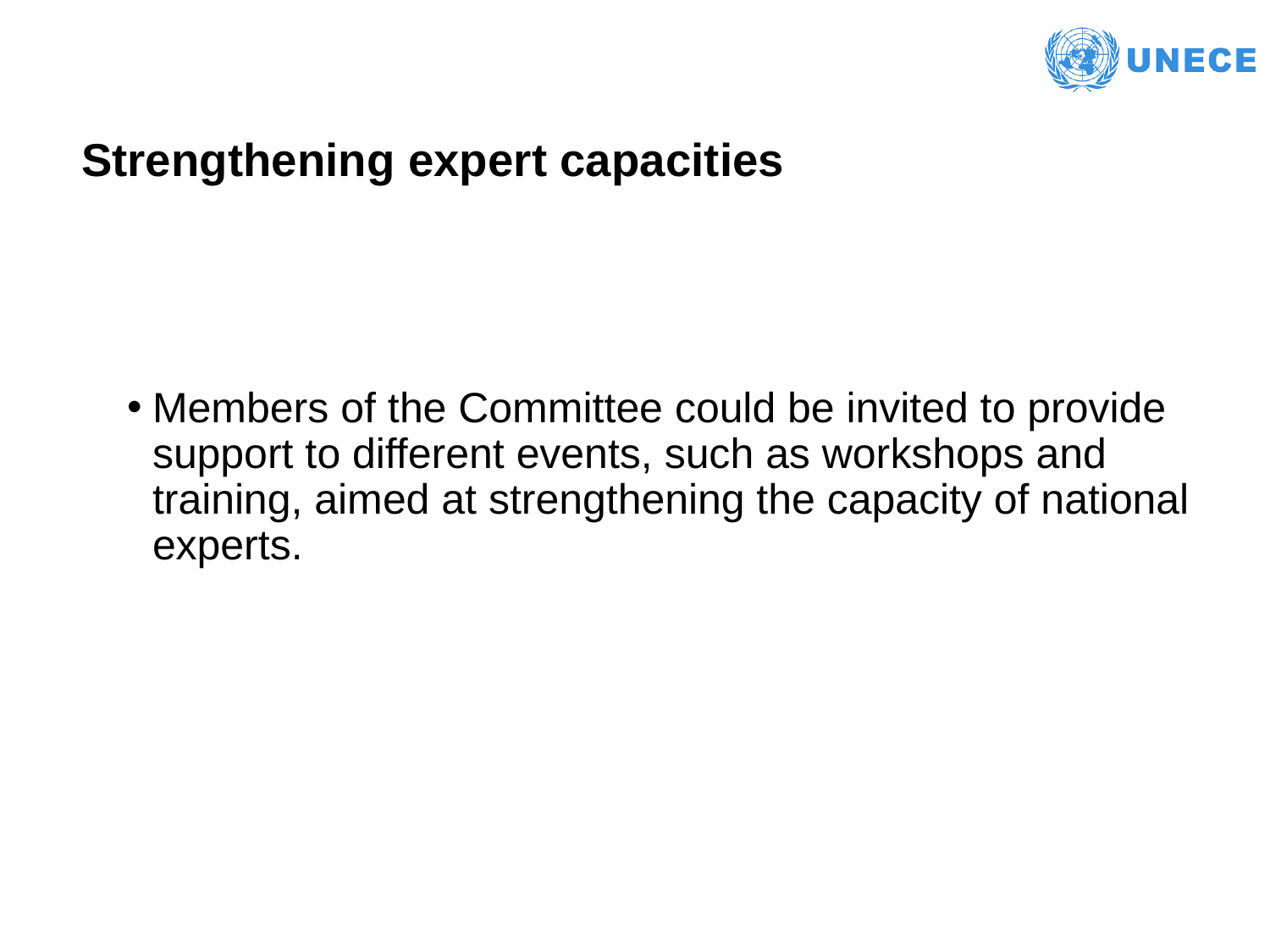

# Strengthening expert capacities
Members of the Committee could be invited to provide support to different events, such as workshops and training, aimed at strengthening the capacity of national experts.